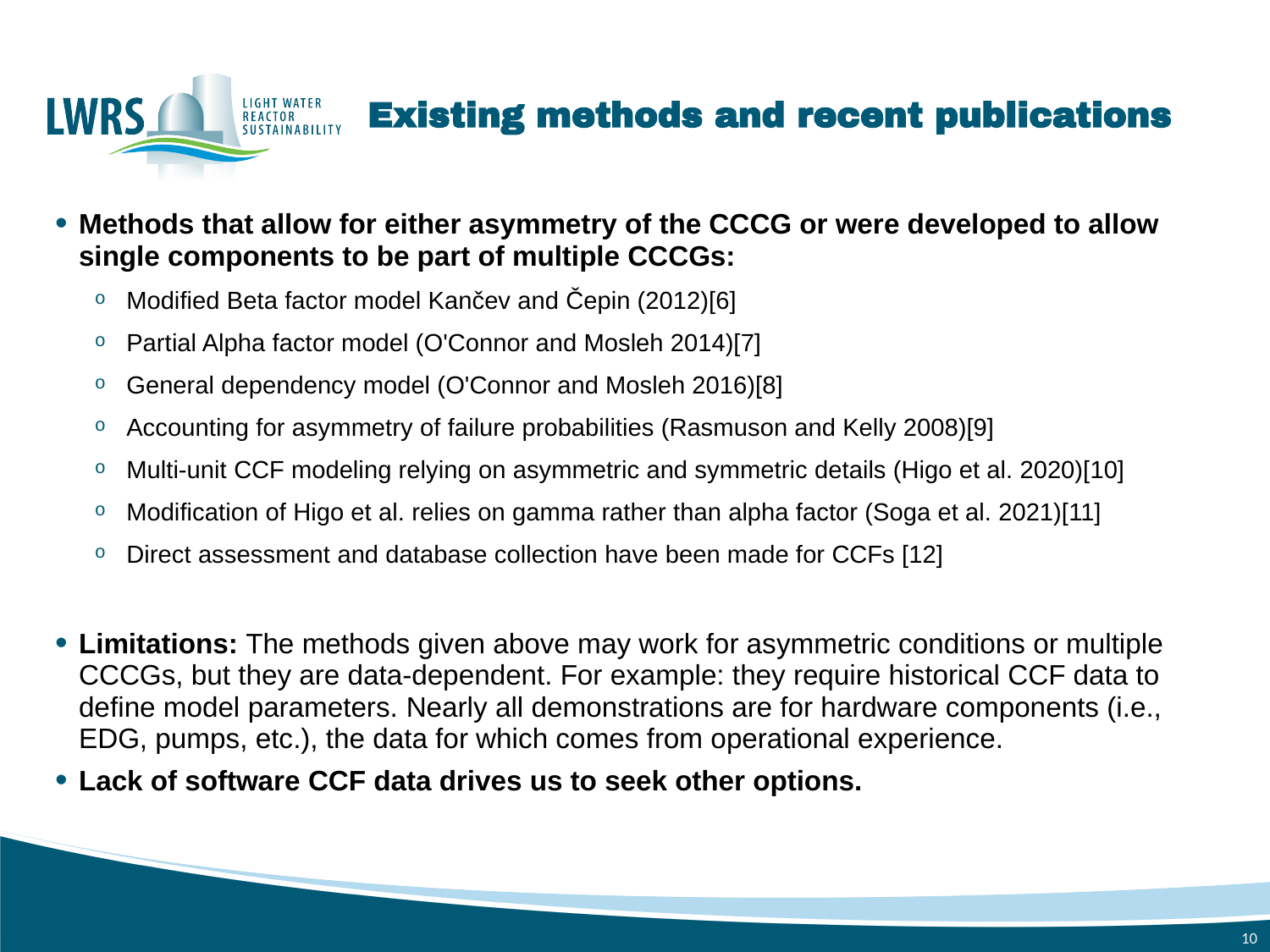

# Existing methods and recent publications
Methods that allow for either asymmetry of the CCCG or were developed to allow single components to be part of multiple CCCGs:
Modified Beta factor model Kančev and Čepin (2012)[6]
Partial Alpha factor model (O'Connor and Mosleh 2014)[7]
General dependency model (O'Connor and Mosleh 2016)[8]
Accounting for asymmetry of failure probabilities (Rasmuson and Kelly 2008)[9]
Multi-unit CCF modeling relying on asymmetric and symmetric details (Higo et al. 2020)[10]
Modification of Higo et al. relies on gamma rather than alpha factor (Soga et al. 2021)[11]
Direct assessment and database collection have been made for CCFs [12]

Limitations: The methods given above may work for asymmetric conditions or multiple CCCGs, but they are data-dependent. For example: they require historical CCF data to define model parameters. Nearly all demonstrations are for hardware components (i.e., EDG, pumps, etc.), the data for which comes from operational experience.
Lack of software CCF data drives us to seek other options.
10